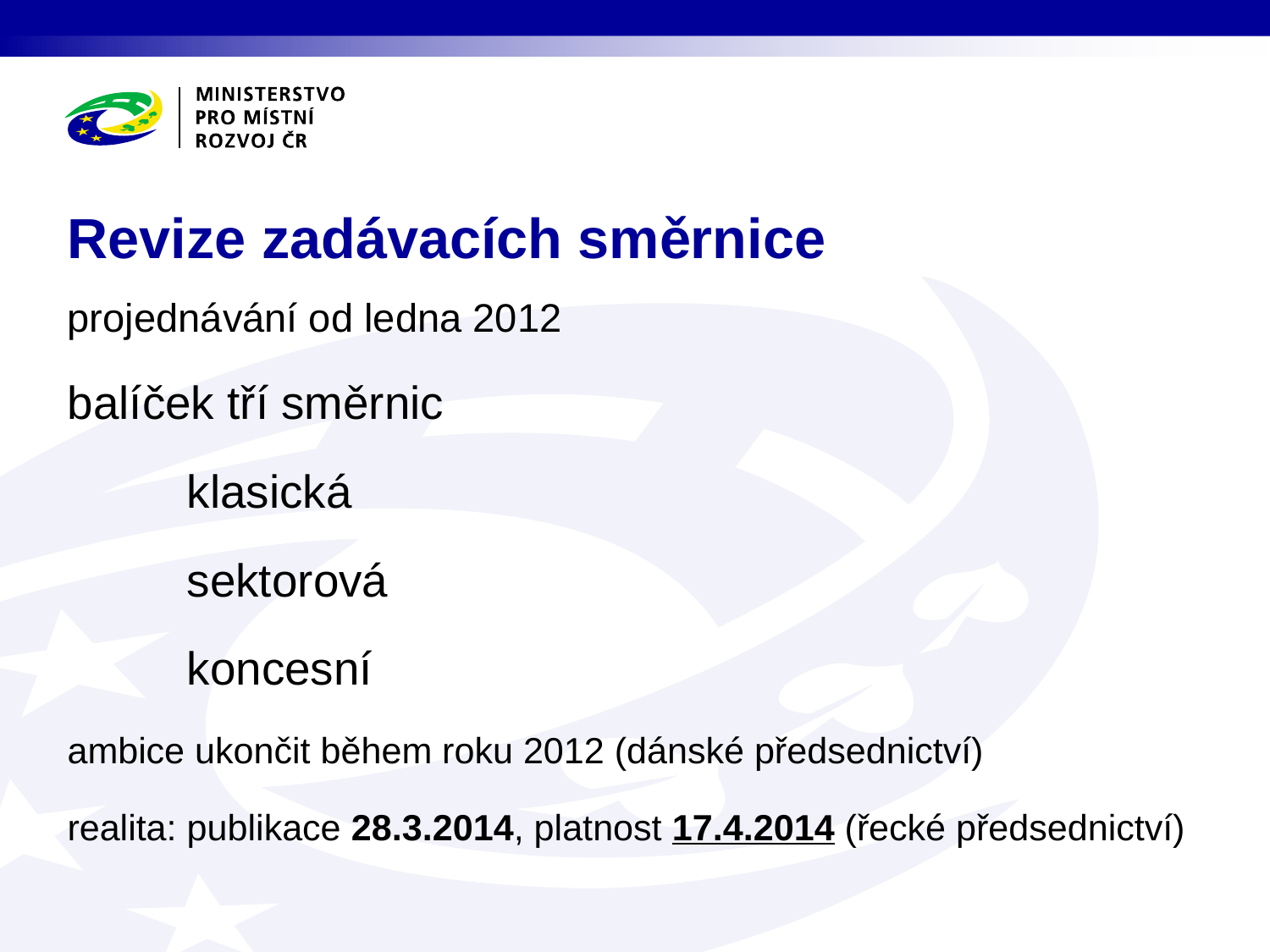

# Revize zadávacích směrnice
projednávání od ledna 2012
balíček tří směrnic
	klasická
	sektorová
	koncesní
ambice ukončit během roku 2012 (dánské předsednictví)
realita: publikace 28.3.2014, platnost 17.4.2014 (řecké předsednictví)